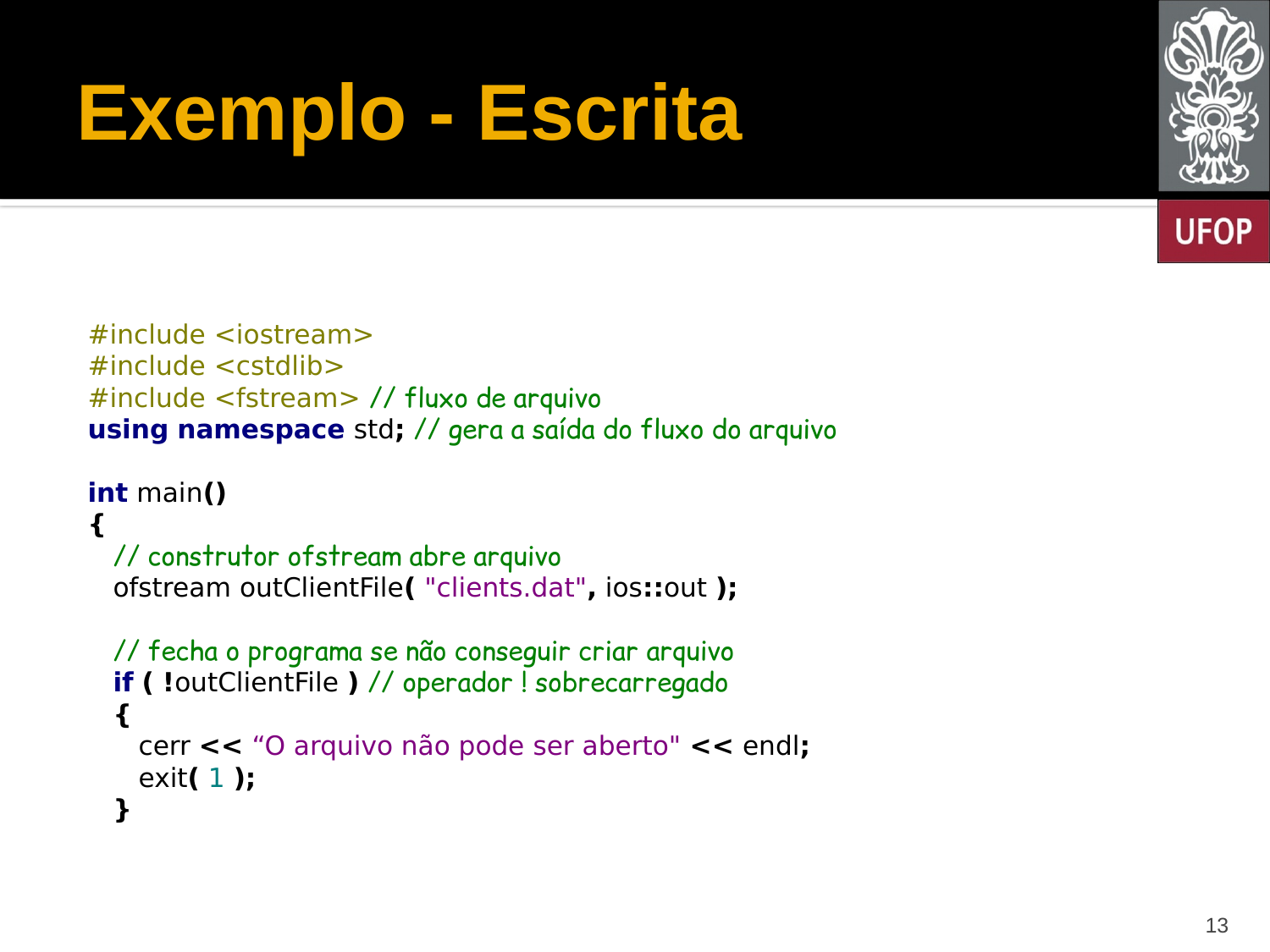

# Exemplo - Escrita
#include <iostream>
#include <cstdlib>
#include <fstream> // fluxo de arquivo
using namespace std; // gera a saída do fluxo do arquivo

int main()
{
   // construtor ofstream abre arquivo
   ofstream outClientFile( "clients.dat", ios::out );

   // fecha o programa se não conseguir criar arquivo
   if ( !outClientFile ) // operador ! sobrecarregado
   {
      cerr << “O arquivo não pode ser aberto" << endl;
      exit( 1 );
   }
13